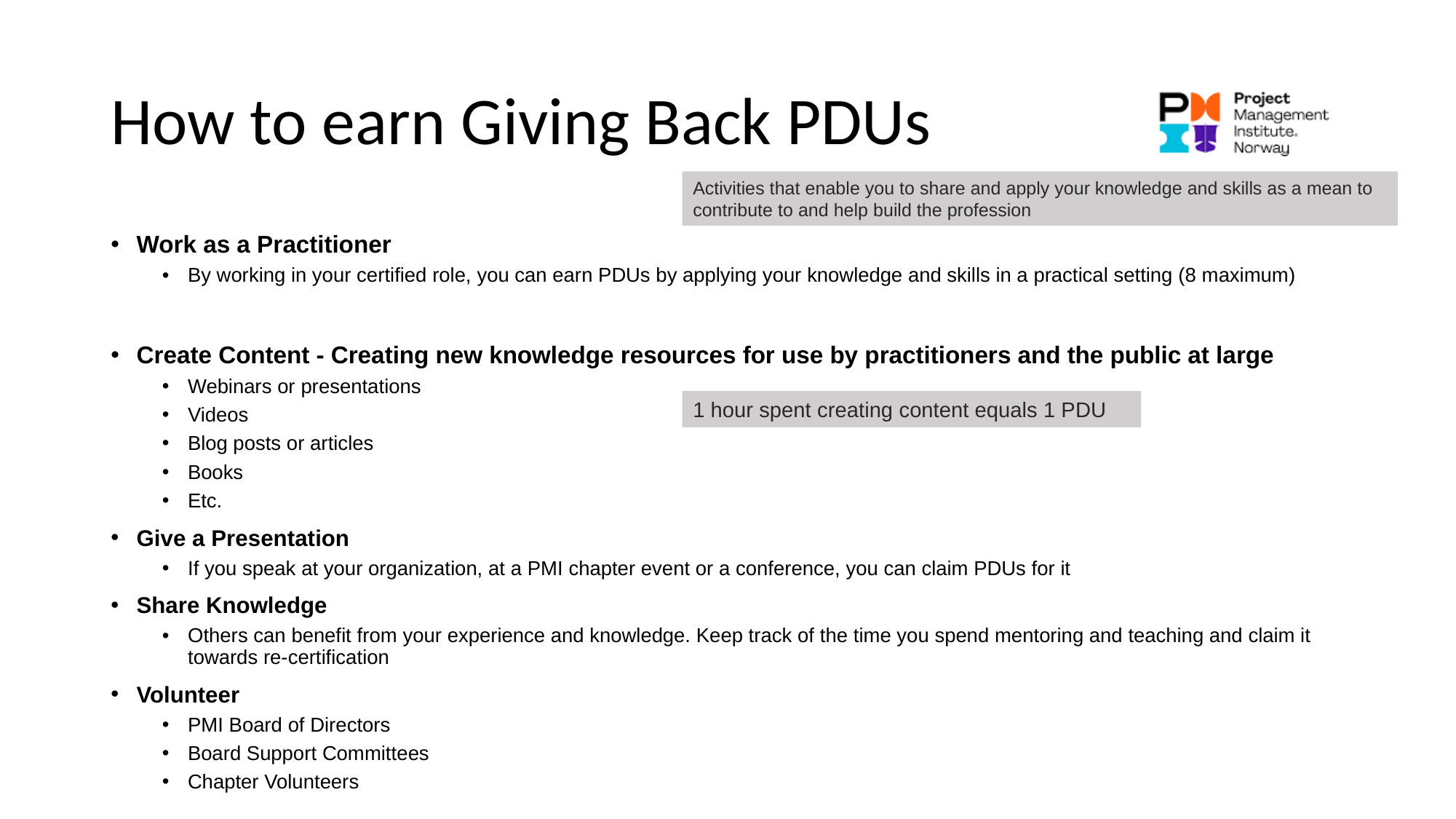

# How to earn Giving Back PDUs
Activities that enable you to share and apply your knowledge and skills as a mean to contribute to and help build the profession
Work as a Practitioner
By working in your certified role, you can earn PDUs by applying your knowledge and skills in a practical setting (8 maximum)

Create Content - Creating new knowledge resources for use by practitioners and the public at large
Webinars or presentations
Videos
Blog posts or articles
Books
Etc.
Give a Presentation
If you speak at your organization, at a PMI chapter event or a conference, you can claim PDUs for it
Share Knowledge
Others can benefit from your experience and knowledge. Keep track of the time you spend mentoring and teaching and claim it towards re-certification
Volunteer
PMI Board of Directors
Board Support Committees
Chapter Volunteers

1 hour spent creating content equals 1 PDU